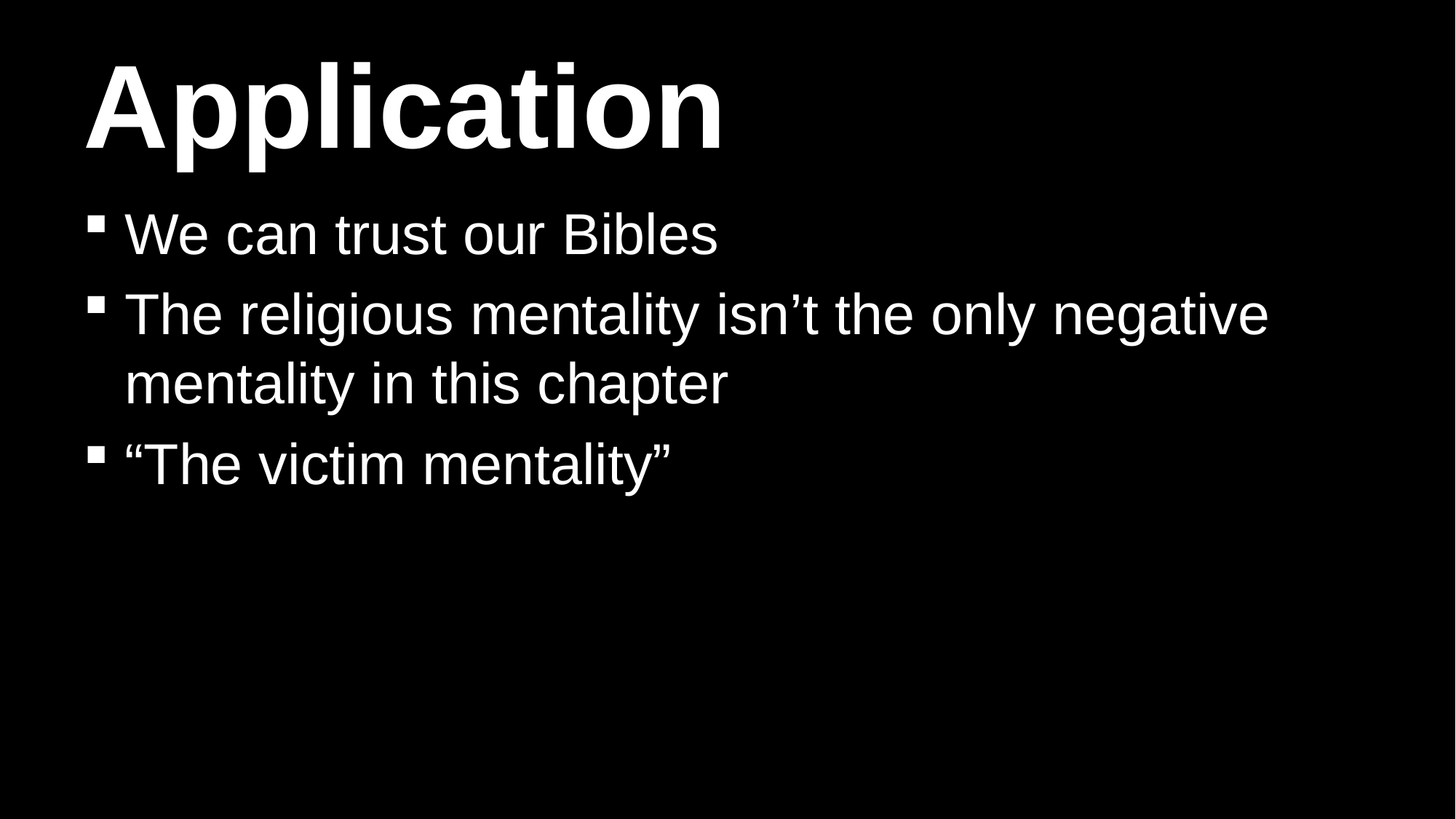

# Application
We can trust our Bibles
The religious mentality isn’t the only negative mentality in this chapter
“The victim mentality”